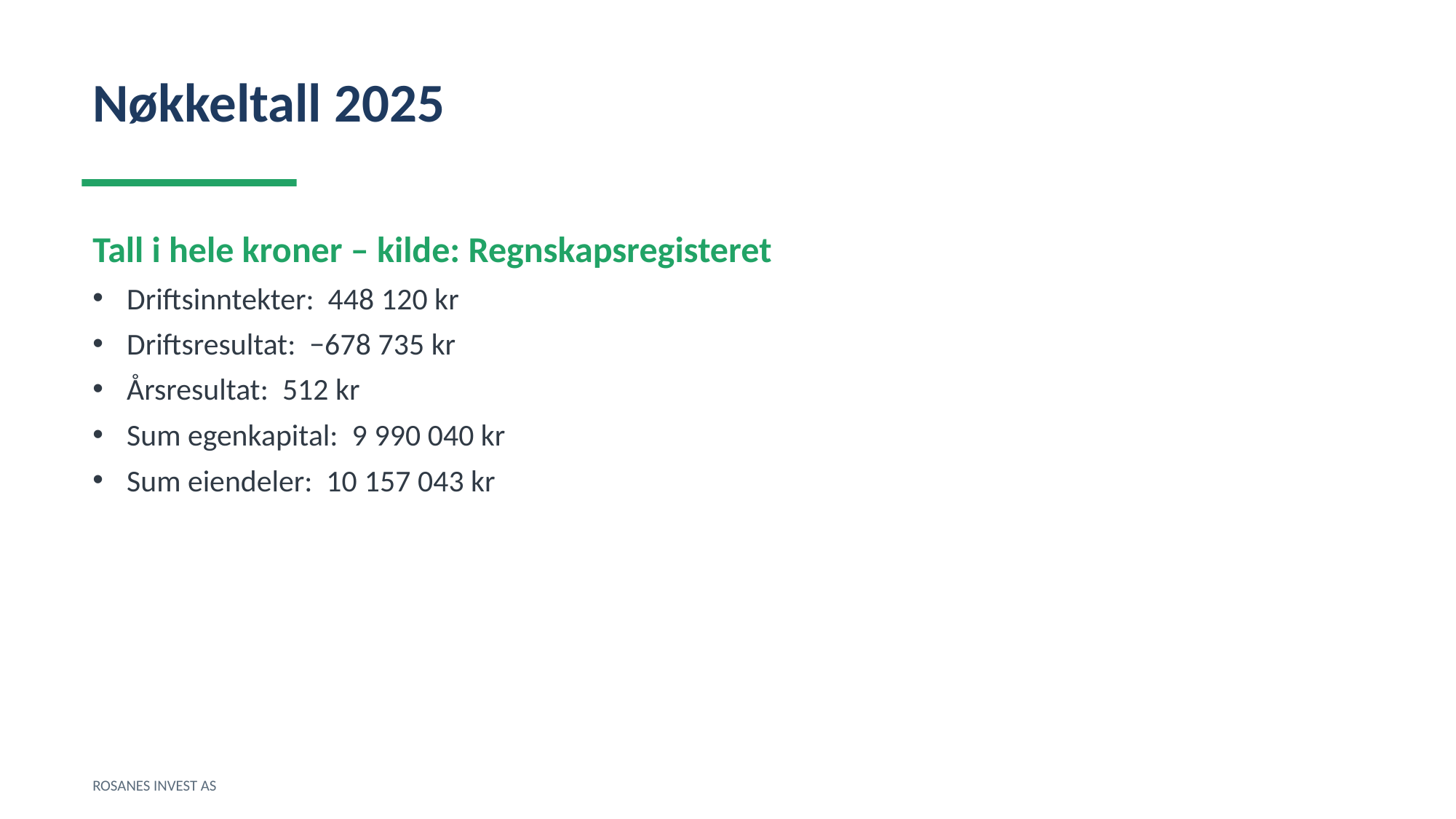

Nøkkeltall 2025

Tall i hele kroner – kilde: Regnskapsregisteret
Driftsinntekter:  448 120 kr
Driftsresultat:  −678 735 kr
Årsresultat:  512 kr
Sum egenkapital:  9 990 040 kr
Sum eiendeler:  10 157 043 kr
ROSANES INVEST AS